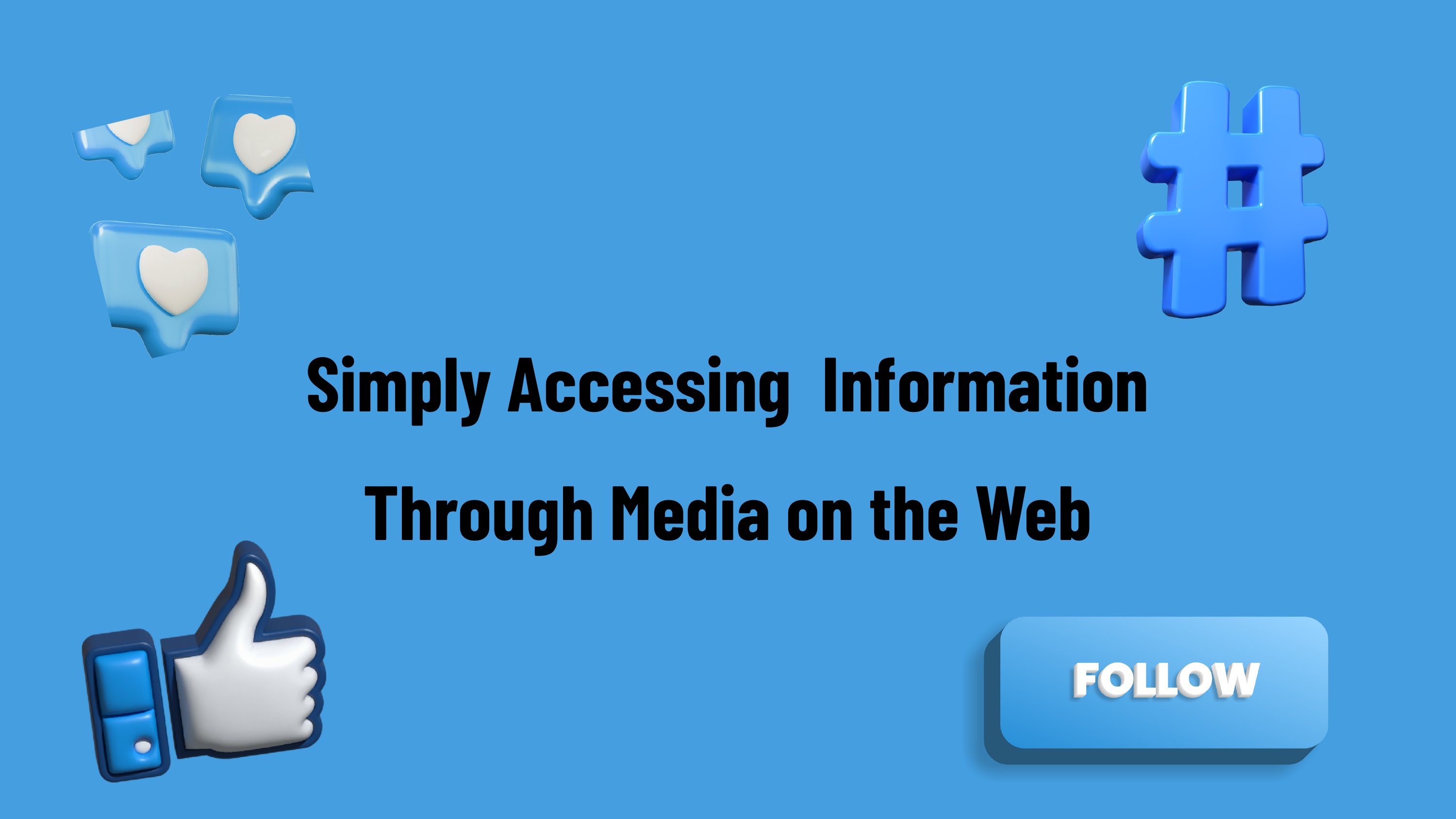

Simply Accessing  Information Through Media on the Web